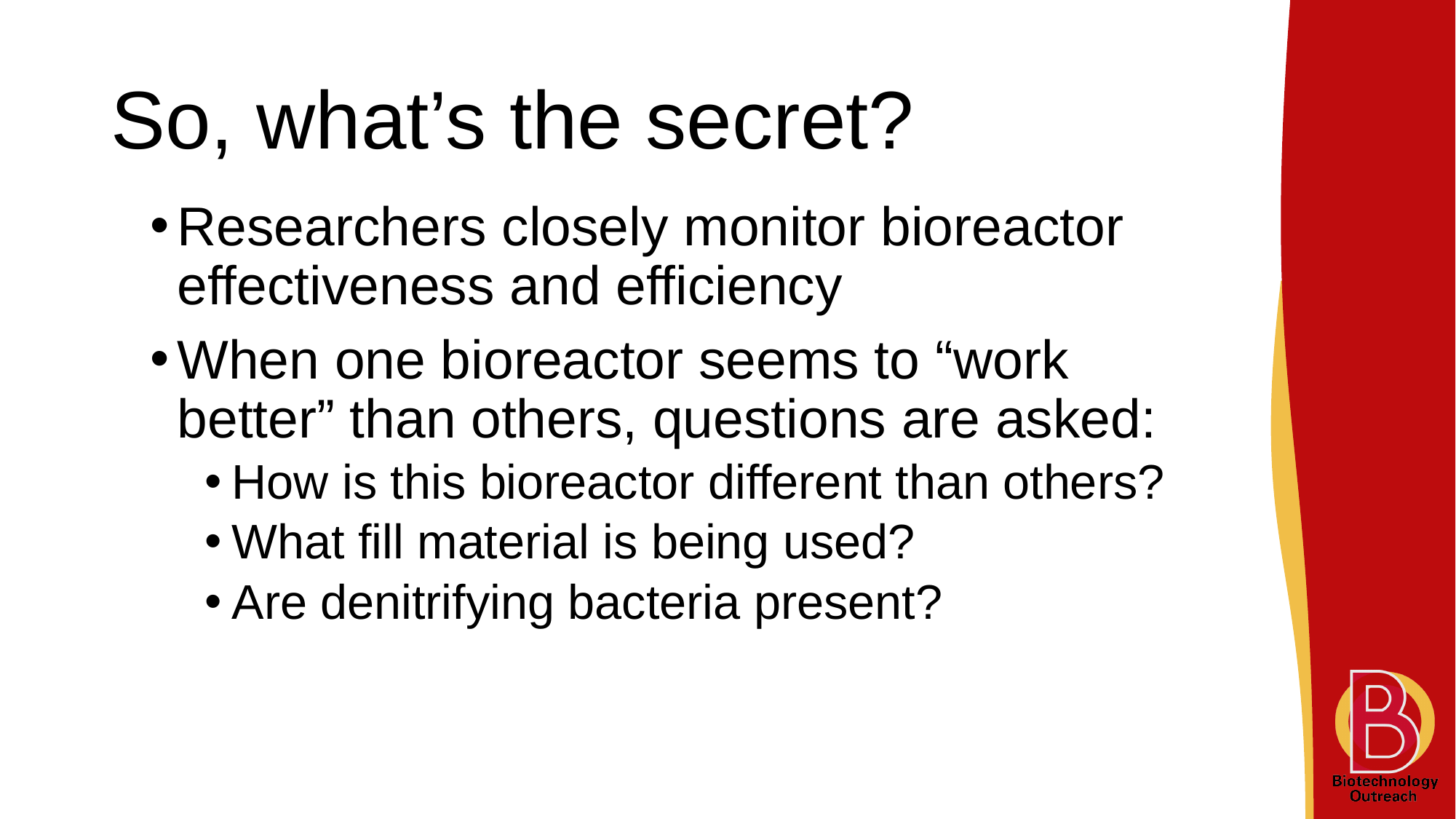

# So, what’s the secret?
Researchers closely monitor bioreactor effectiveness and efficiency
When one bioreactor seems to “work better” than others, questions are asked:
How is this bioreactor different than others?
What fill material is being used?
Are denitrifying bacteria present?